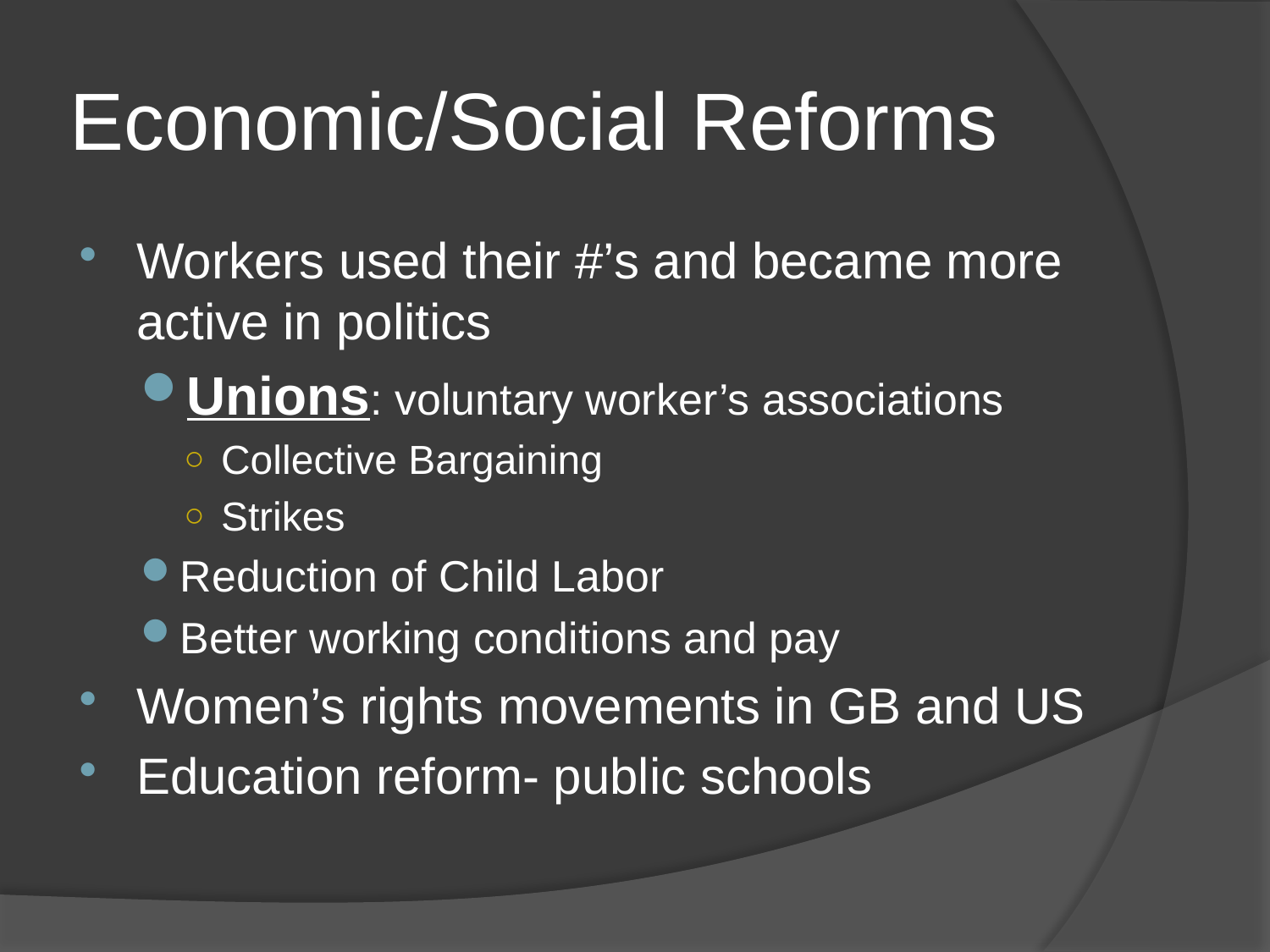

# Economic/Social Reforms
Workers used their #’s and became more active in politics
Unions: voluntary worker’s associations
Collective Bargaining
Strikes
Reduction of Child Labor
Better working conditions and pay
Women’s rights movements in GB and US
Education reform- public schools